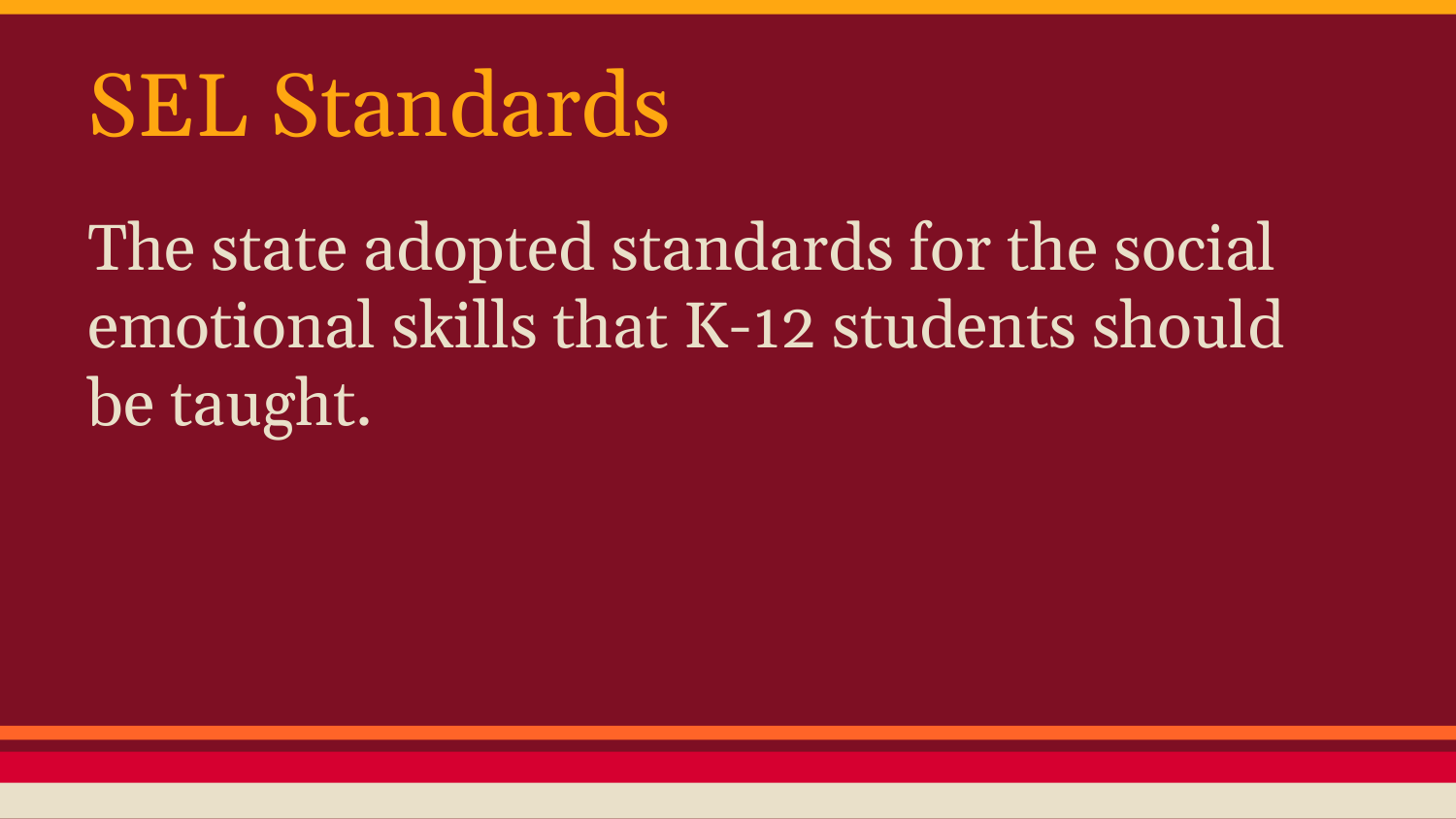

# SEL Standards
The state adopted standards for the social emotional skills that K-12 students should be taught.